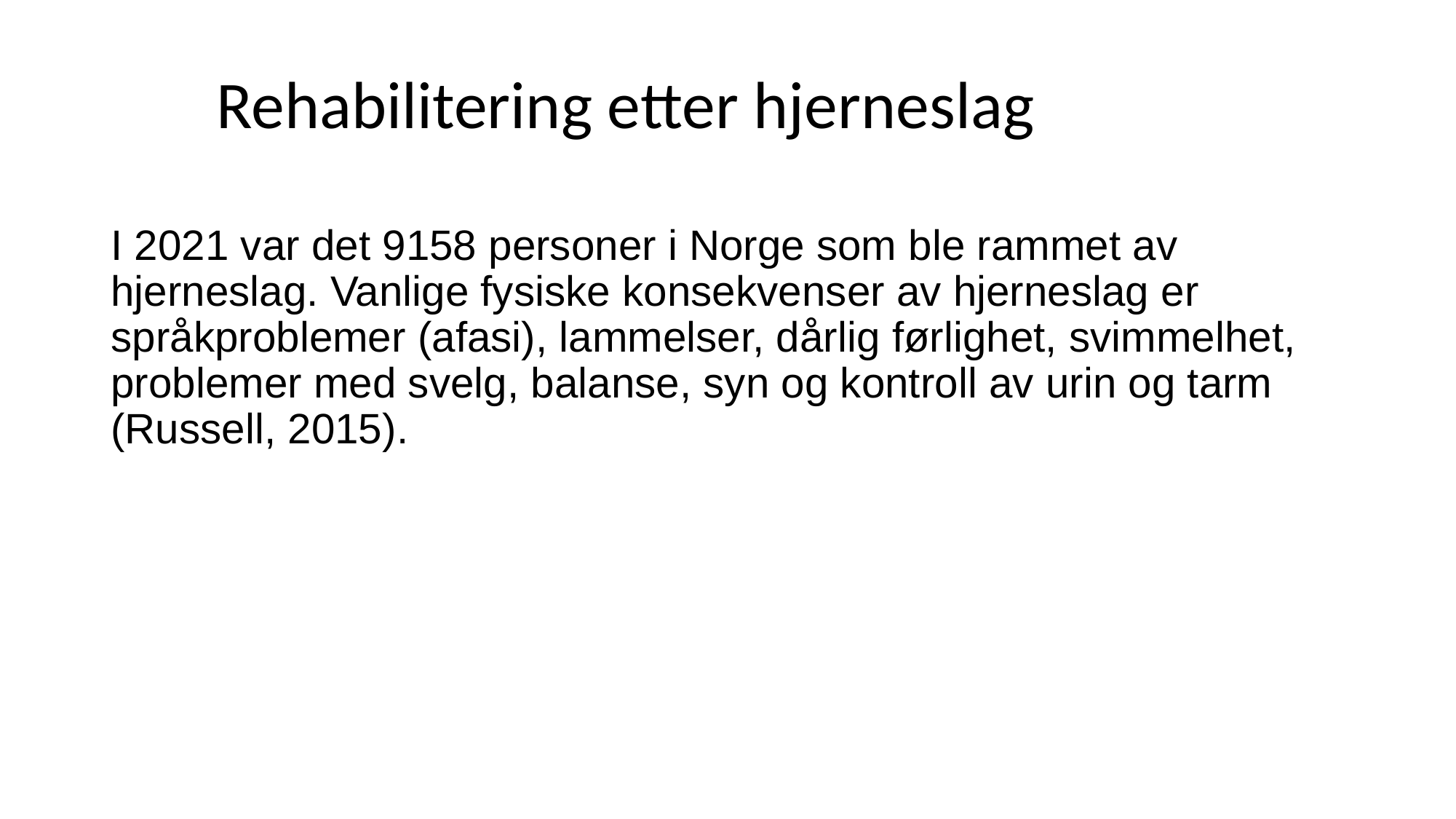

# Rehabilitering etter hjerneslag
I 2021 var det 9158 personer i Norge som ble rammet av hjerneslag. Vanlige fysiske konsekvenser av hjerneslag er språkproblemer (afasi), lammelser, dårlig førlighet, svimmelhet, problemer med svelg, balanse, syn og kontroll av urin og tarm (Russell, 2015).